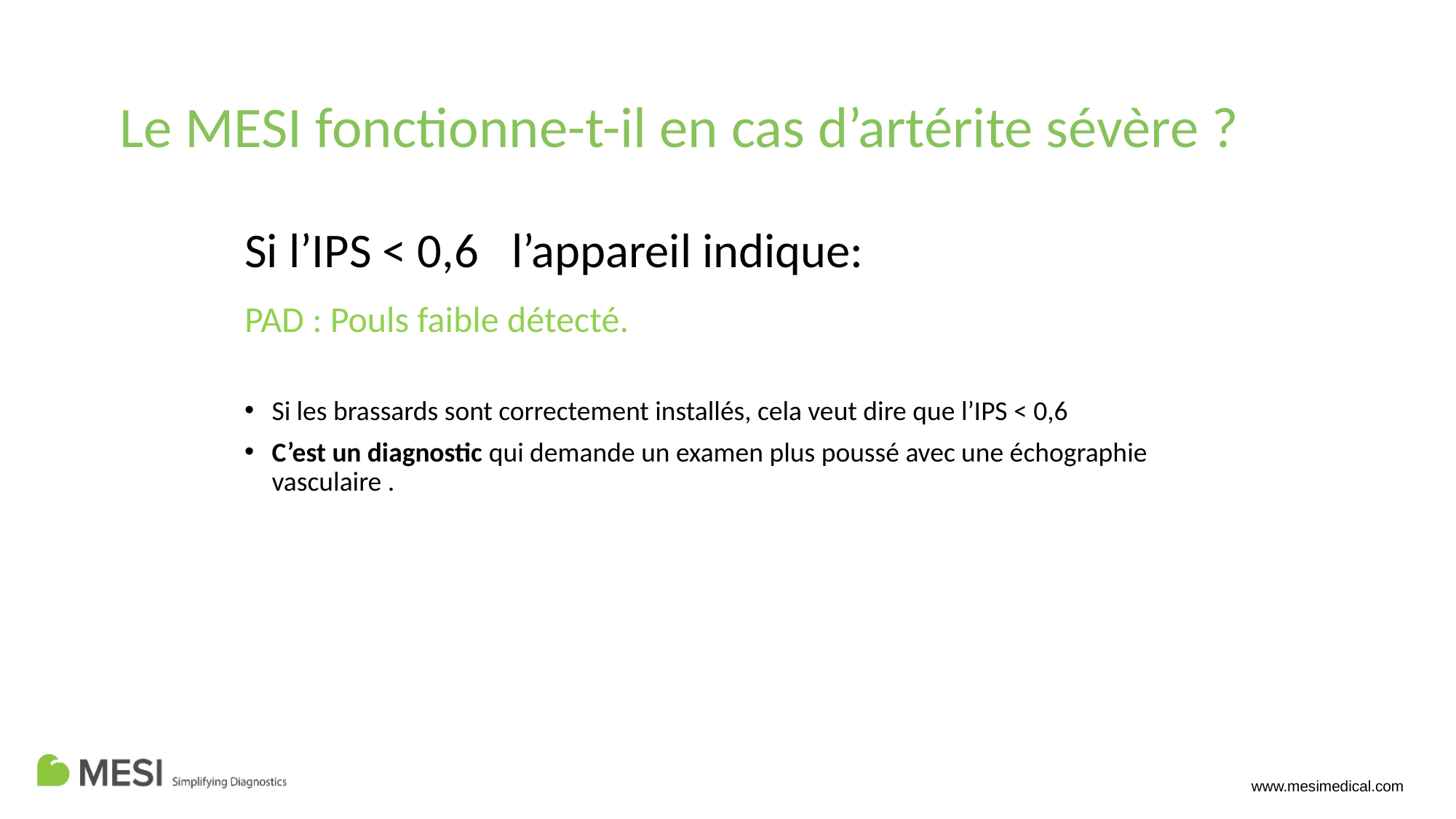

# Le MESI fonctionne-t-il en cas d’artérite sévère ?
Si l’IPS < 0,6   l’appareil indique:
PAD : Pouls faible détecté.

Si les brassards sont correctement installés, cela veut dire que l’IPS < 0,6
C’est un diagnostic qui demande un examen plus poussé avec une échographie vasculaire .